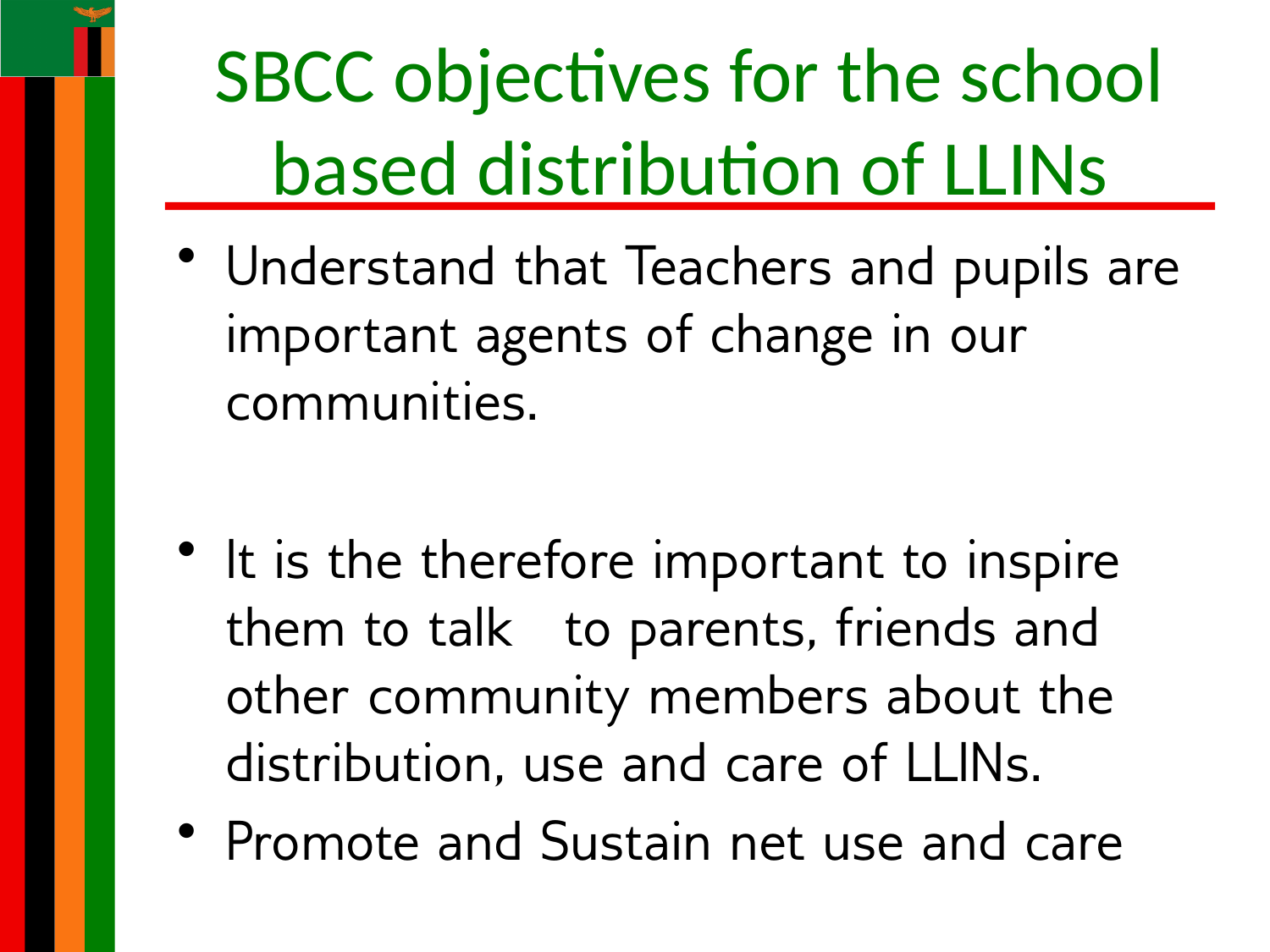

# SBCC objectives for the school based distribution of LLINs
Understand that Teachers and pupils are important agents of change in our communities.

It is the therefore important to inspire them to talk   to parents, friends and other community members about the distribution, use and care of LLINs.
Promote and Sustain net use and care